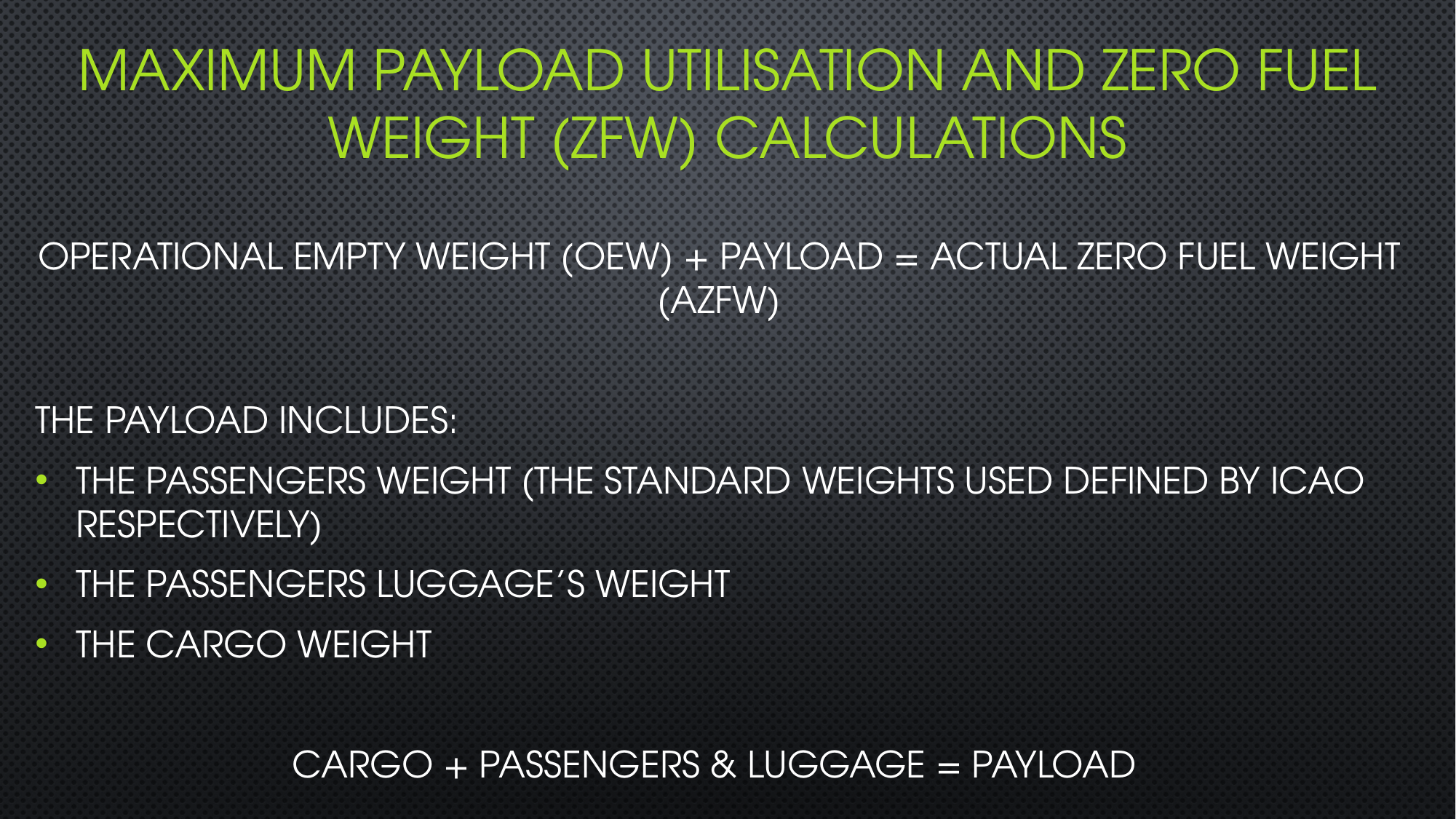

# maximum payload utilisation and Zero Fuel Weight (ZFW) calculations
Operational Empty Weight (OEW) + Payload = Actual Zero Fuel Weight (AZFW)

The payload includes:
the passengers weight (the standard weights used defined by ICAO respectively)
the passengers luggage’s weight
the cargo weight

Cargo + Passengers & Luggage = Payload